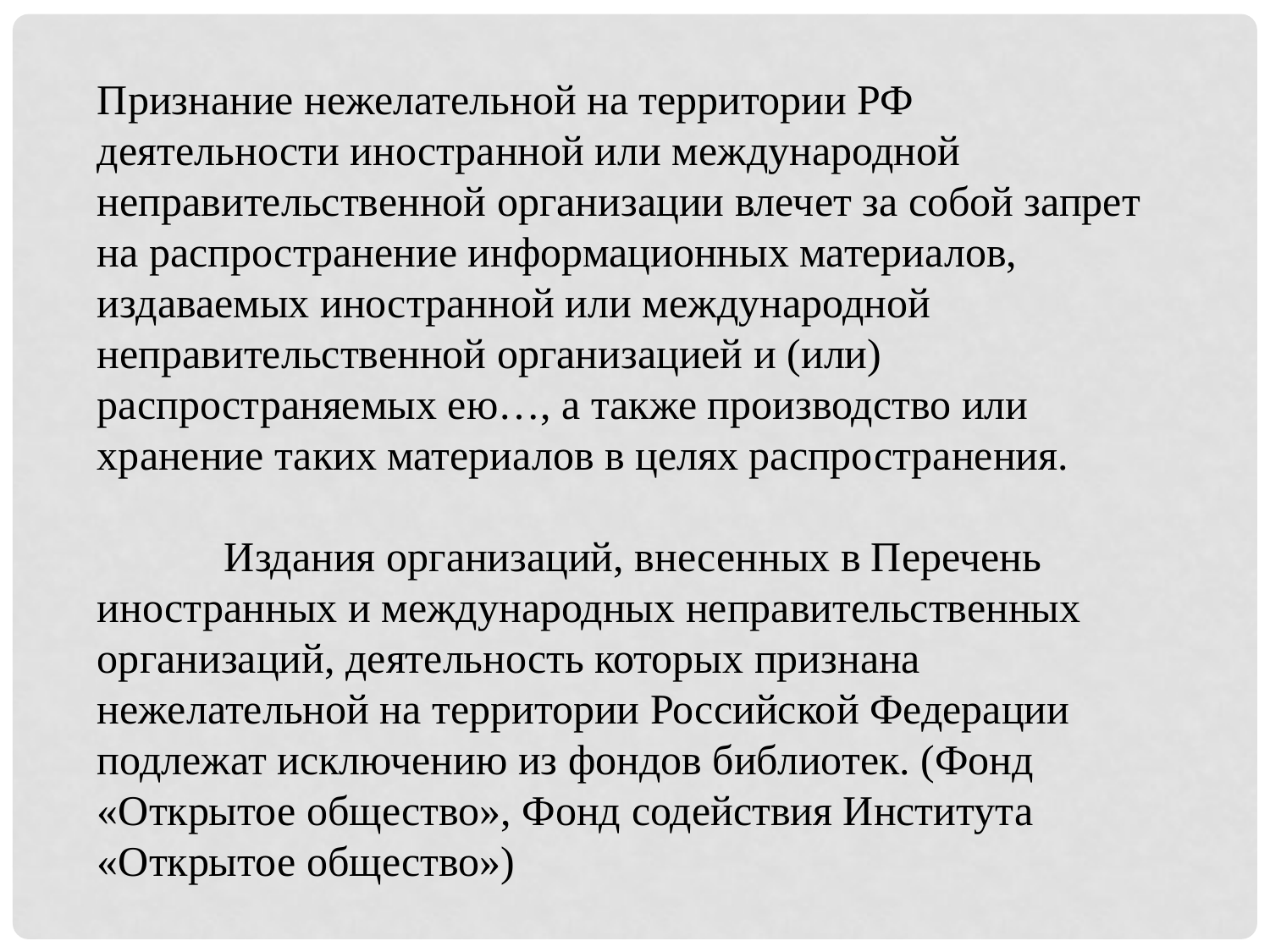

Признание нежелательной на территории РФ деятельности иностранной или международной неправительственной организации влечет за собой запрет на распространение информационных материалов, издаваемых иностранной или международной неправительственной организацией и (или) распространяемых ею…, а также производство или хранение таких материалов в целях распространения.

	Издания организаций, внесенных в Перечень иностранных и международных неправительственных организаций, деятельность которых признана нежелательной на территории Российской Федерации подлежат исключению из фондов библиотек. (Фонд «Открытое общество», Фонд содействия Института «Открытое общество»)